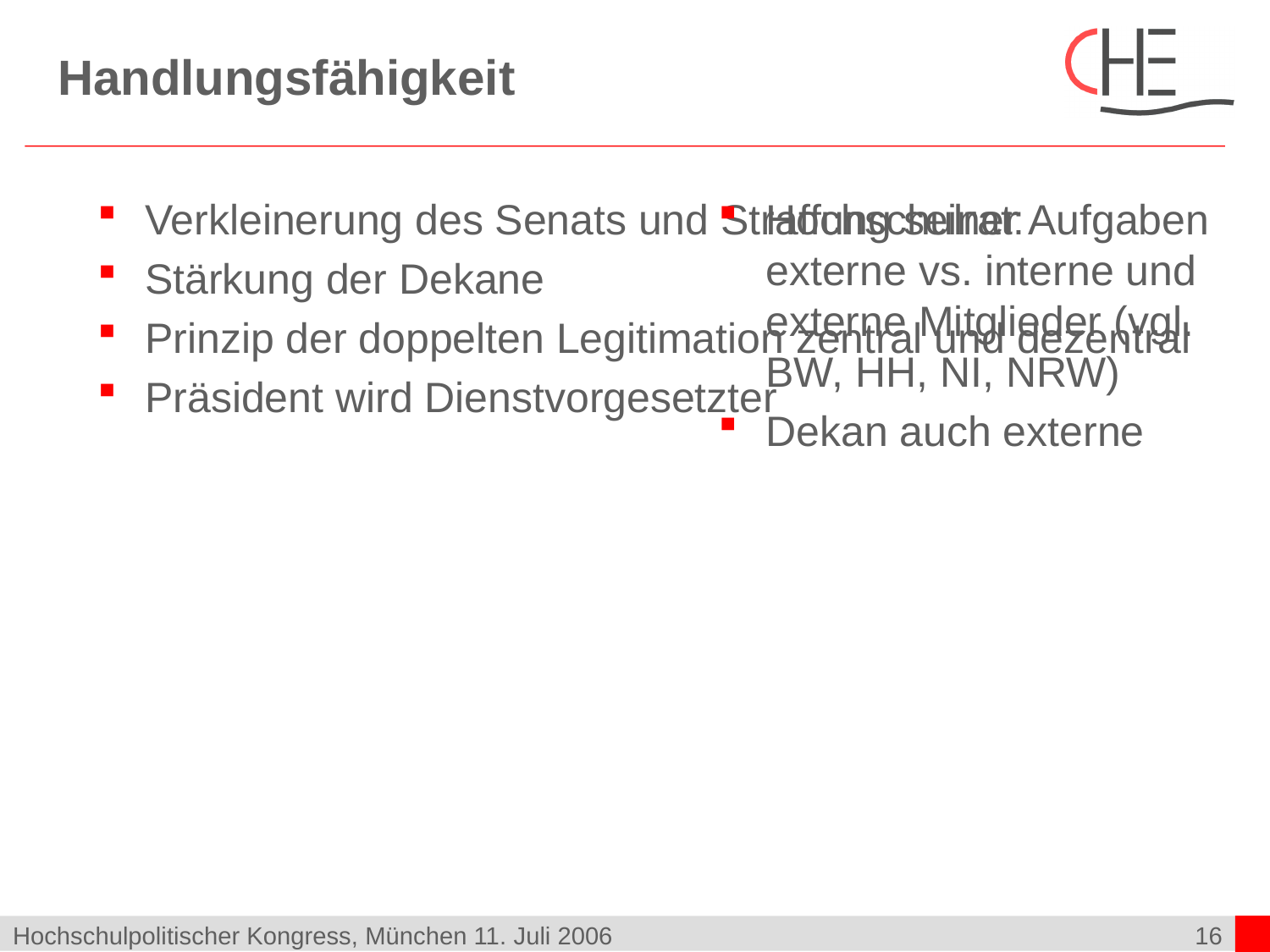

# Handlungsfähigkeit
Verkleinerung des Senats und Straffung seiner Aufgaben
Stärkung der Dekane
Prinzip der doppelten Legitimation zentral und dezentral
Präsident wird Dienstvorgesetzter
Hochschulrat:
externe vs. interne und externe Mitglieder (vgl. BW, HH, NI, NRW)
Dekan auch externe

Hochschulpolitischer Kongress, München 11. Juli 2006
16